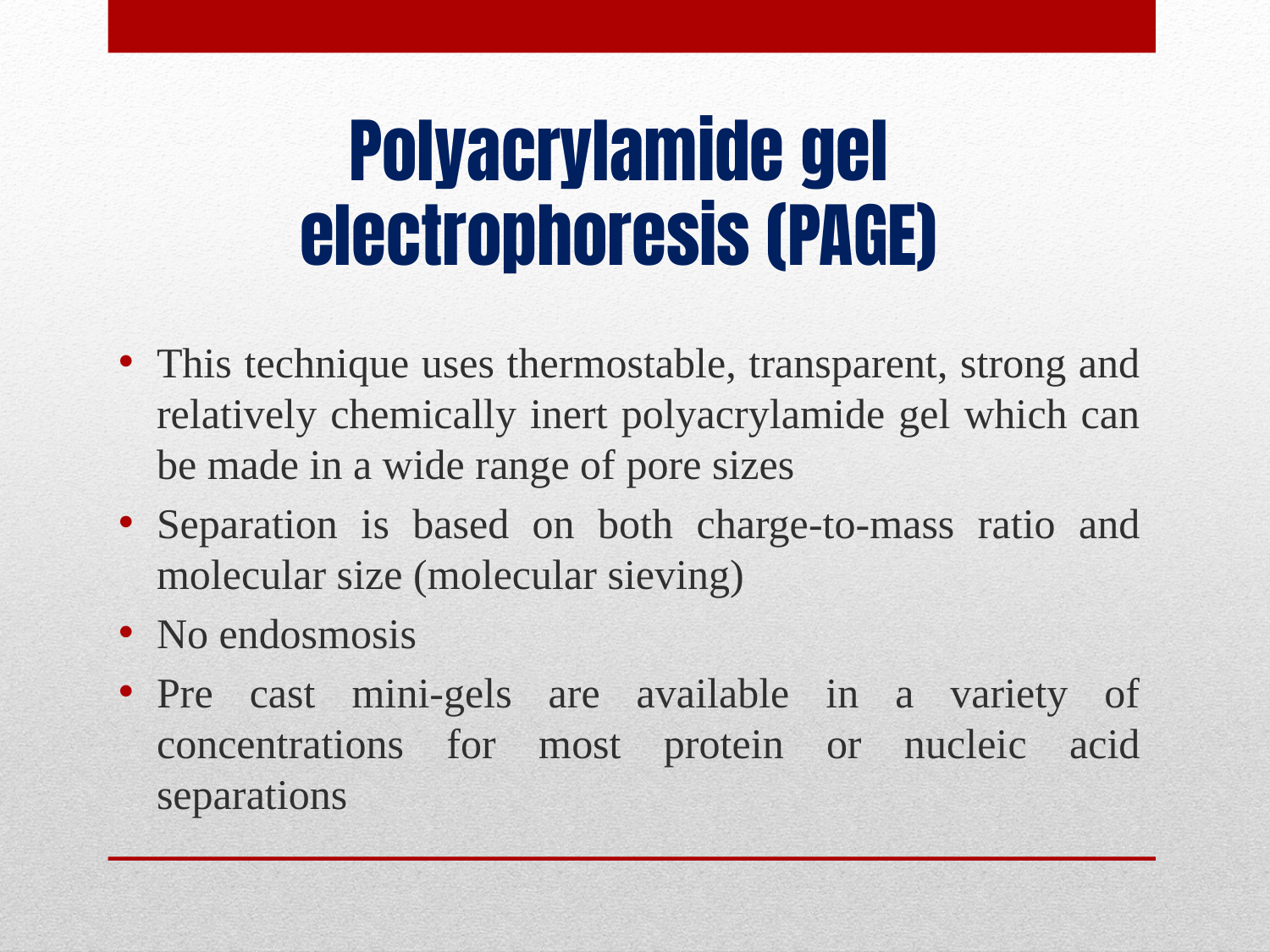

# Polyacrylamide gel electrophoresis (PAGE)
This technique uses thermostable, transparent, strong and relatively chemically inert polyacrylamide gel which can be made in a wide range of pore sizes
Separation is based on both charge-to-mass ratio and molecular size (molecular sieving)
No endosmosis
Pre cast mini-gels are available in a variety of concentrations for most protein or nucleic acid separations